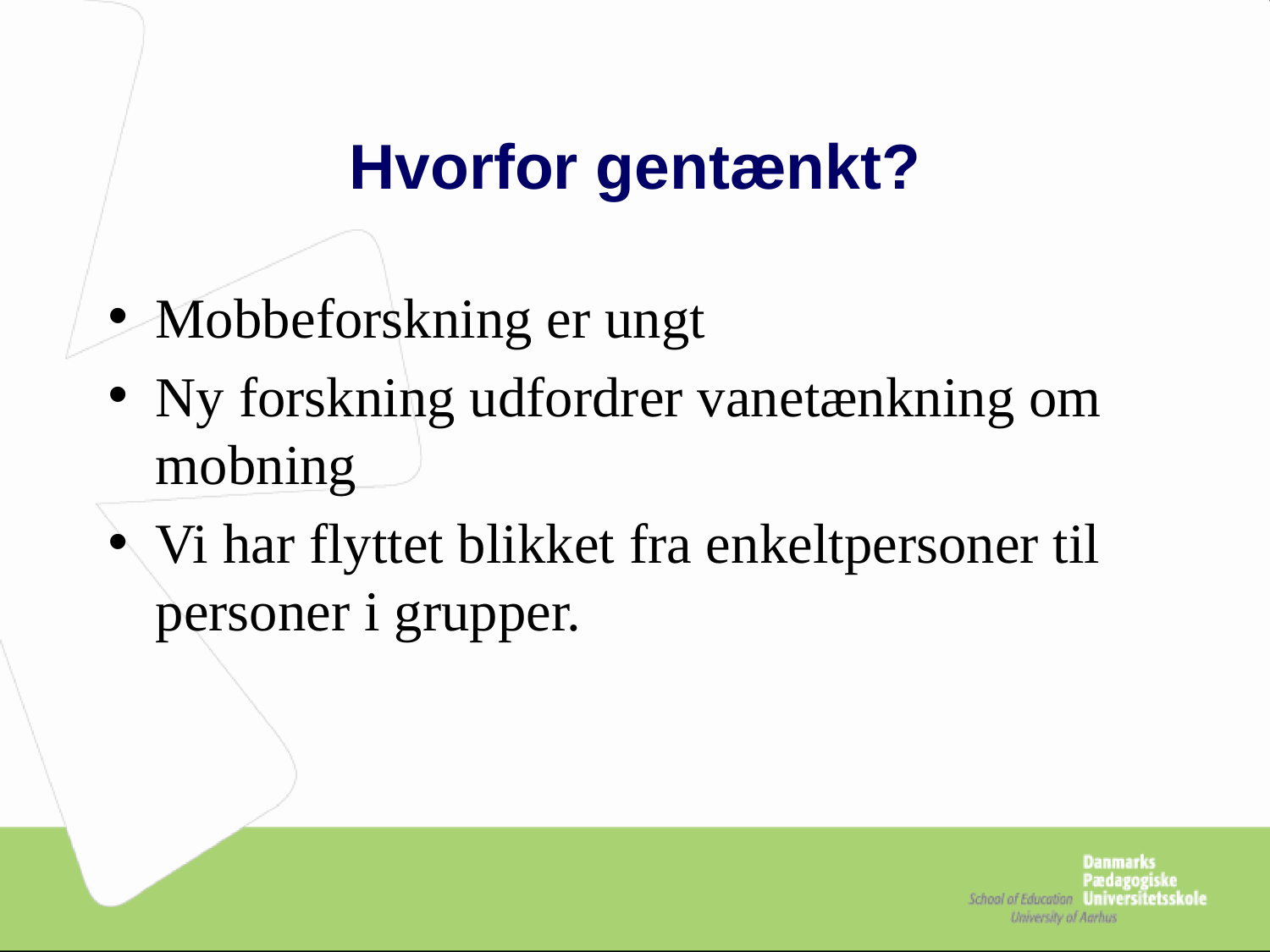

# Hvorfor gentænkt?
Mobbeforskning er ungt
Ny forskning udfordrer vanetænkning om mobning
Vi har flyttet blikket fra enkeltpersoner til personer i grupper.